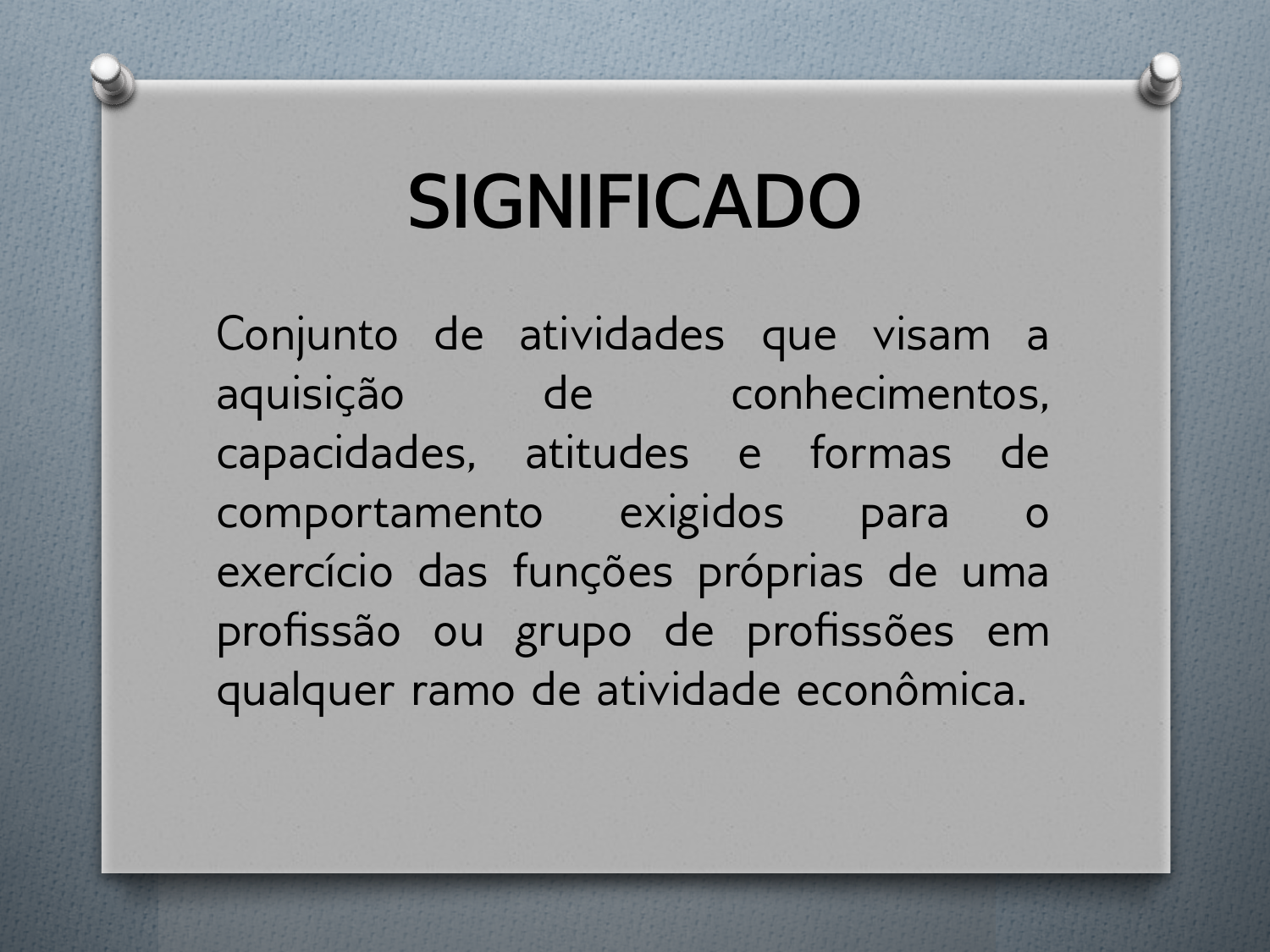

# SIGNIFICADO
Conjunto de atividades que visam a aquisição de conhecimentos, capacidades, atitudes e formas de comportamento exigidos para o exercício das funções próprias de uma profissão ou grupo de profissões em qualquer ramo de atividade econômica.